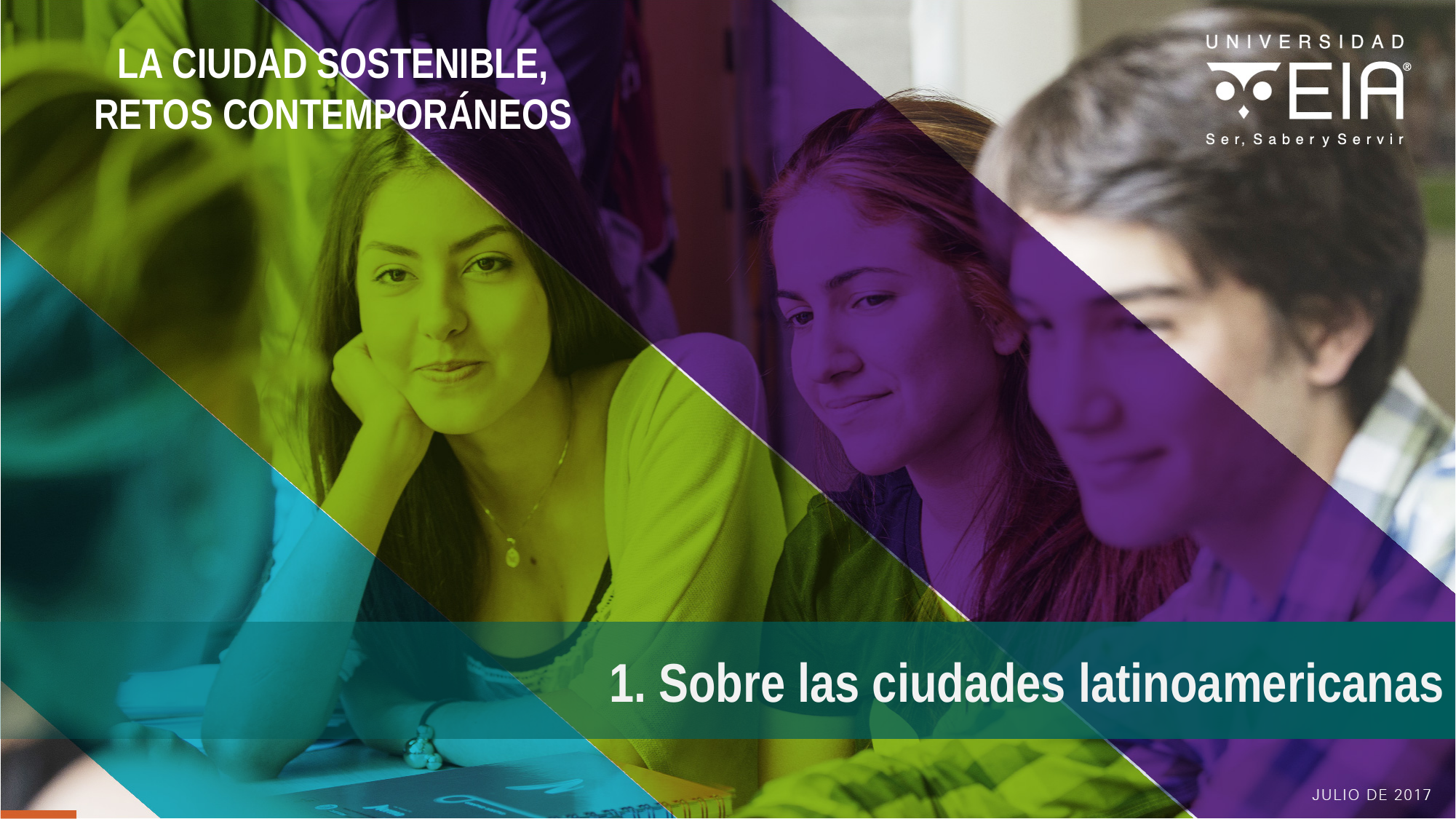

LA CIUDAD SOSTENIBLE,
RETOS CONTEMPORÁNEOS
1. Sobre las ciudades latinoamericanas